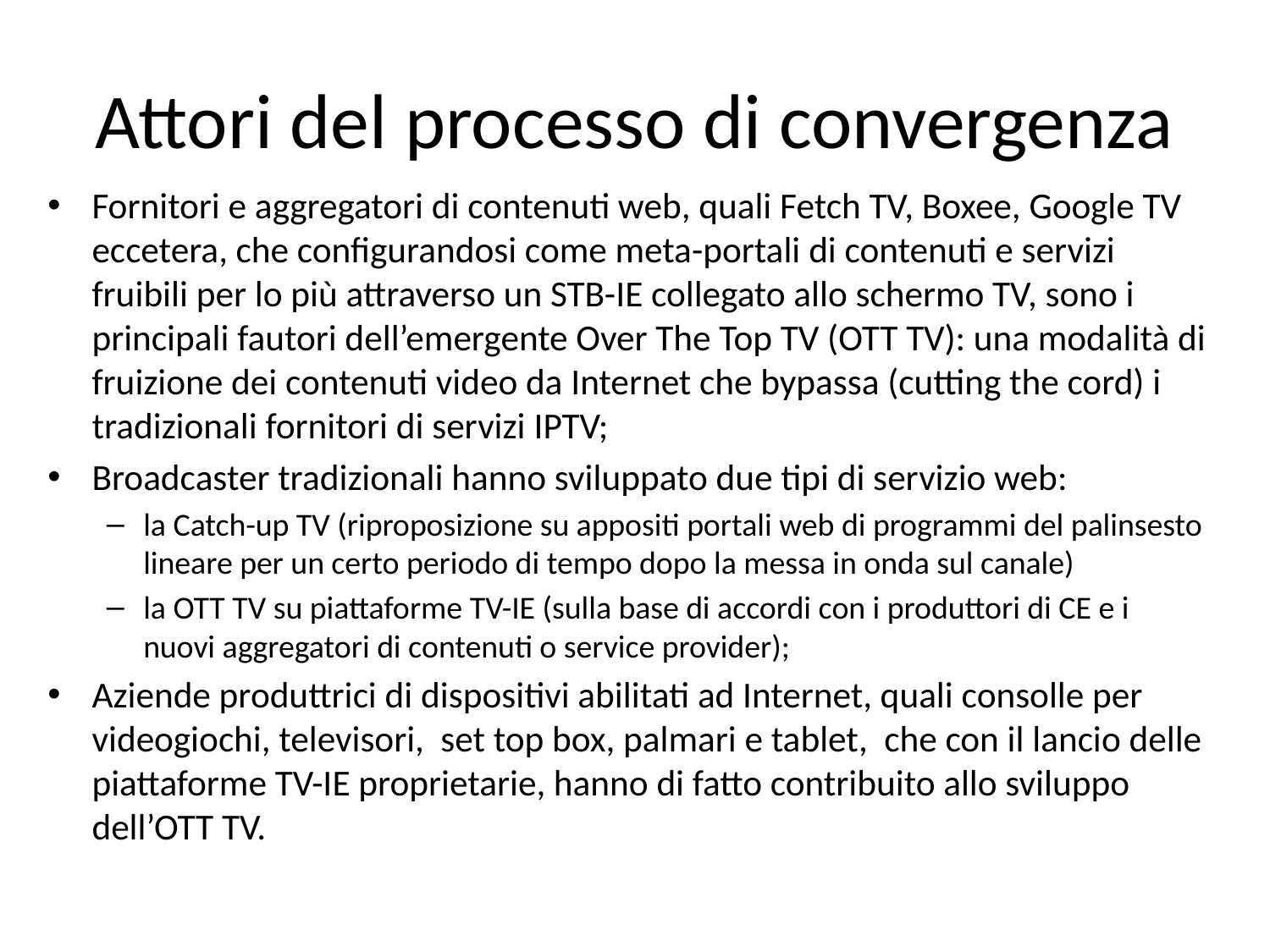

# Attori del processo di convergenza
Fornitori e aggregatori di contenuti web, quali Fetch TV, Boxee, Google TV eccetera, che configurandosi come meta-portali di contenuti e servizi fruibili per lo più attraverso un STB-IE collegato allo schermo TV, sono i principali fautori dell’emergente Over The Top TV (OTT TV): una modalità di fruizione dei contenuti video da Internet che bypassa (cutting the cord) i tradizionali fornitori di servizi IPTV;
Broadcaster tradizionali hanno sviluppato due tipi di servizio web:
la Catch-up TV (riproposizione su appositi portali web di programmi del palinsesto lineare per un certo periodo di tempo dopo la messa in onda sul canale)
la OTT TV su piattaforme TV-IE (sulla base di accordi con i produttori di CE e i nuovi aggregatori di contenuti o service provider);
Aziende produttrici di dispositivi abilitati ad Internet, quali consolle per videogiochi, televisori,  set top box, palmari e tablet,  che con il lancio delle piattaforme TV-IE proprietarie, hanno di fatto contribuito allo sviluppo dell’OTT TV.